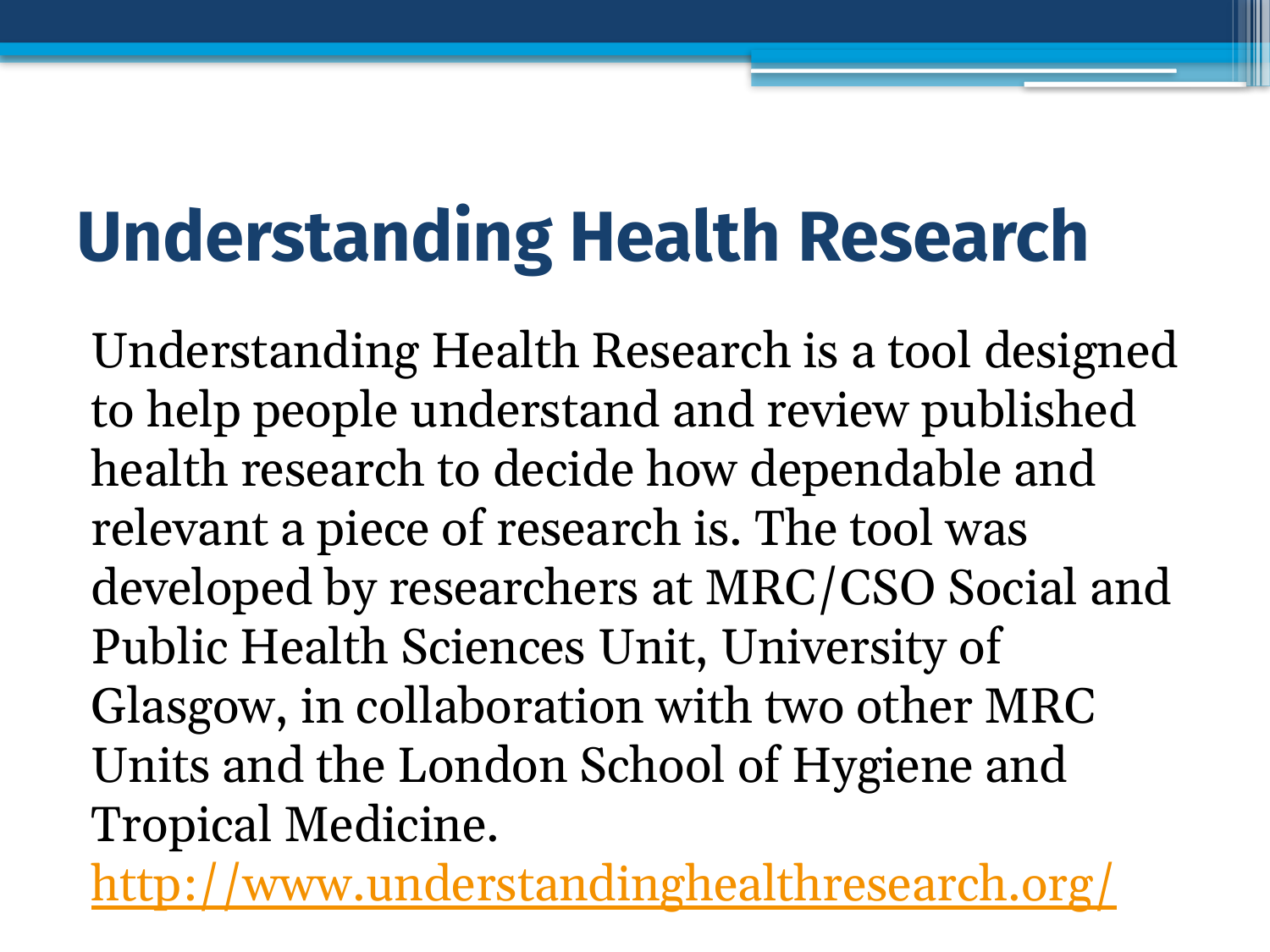

# Understanding Health Research
Understanding Health Research is a tool designed to help people understand and review published health research to decide how dependable and relevant a piece of research is. The tool was developed by researchers at MRC/CSO Social and Public Health Sciences Unit, University of Glasgow, in collaboration with two other MRC Units and the London School of Hygiene and Tropical Medicine.
http://www.understandinghealthresearch.org/